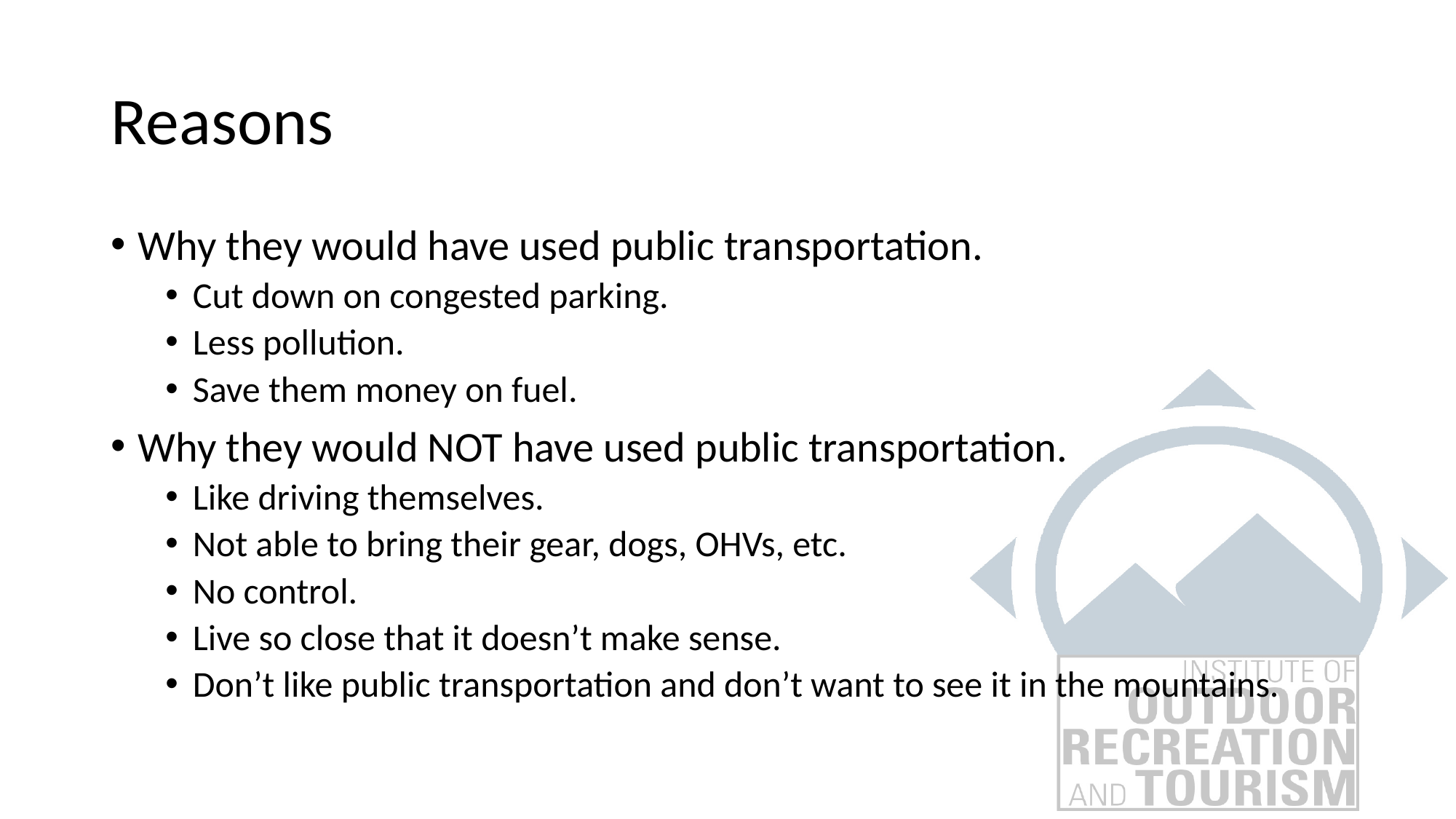

# Reasons
Why they would have used public transportation.
Cut down on congested parking.
Less pollution.
Save them money on fuel.
Why they would NOT have used public transportation.
Like driving themselves.
Not able to bring their gear, dogs, OHVs, etc.
No control.
Live so close that it doesn’t make sense.
Don’t like public transportation and don’t want to see it in the mountains.